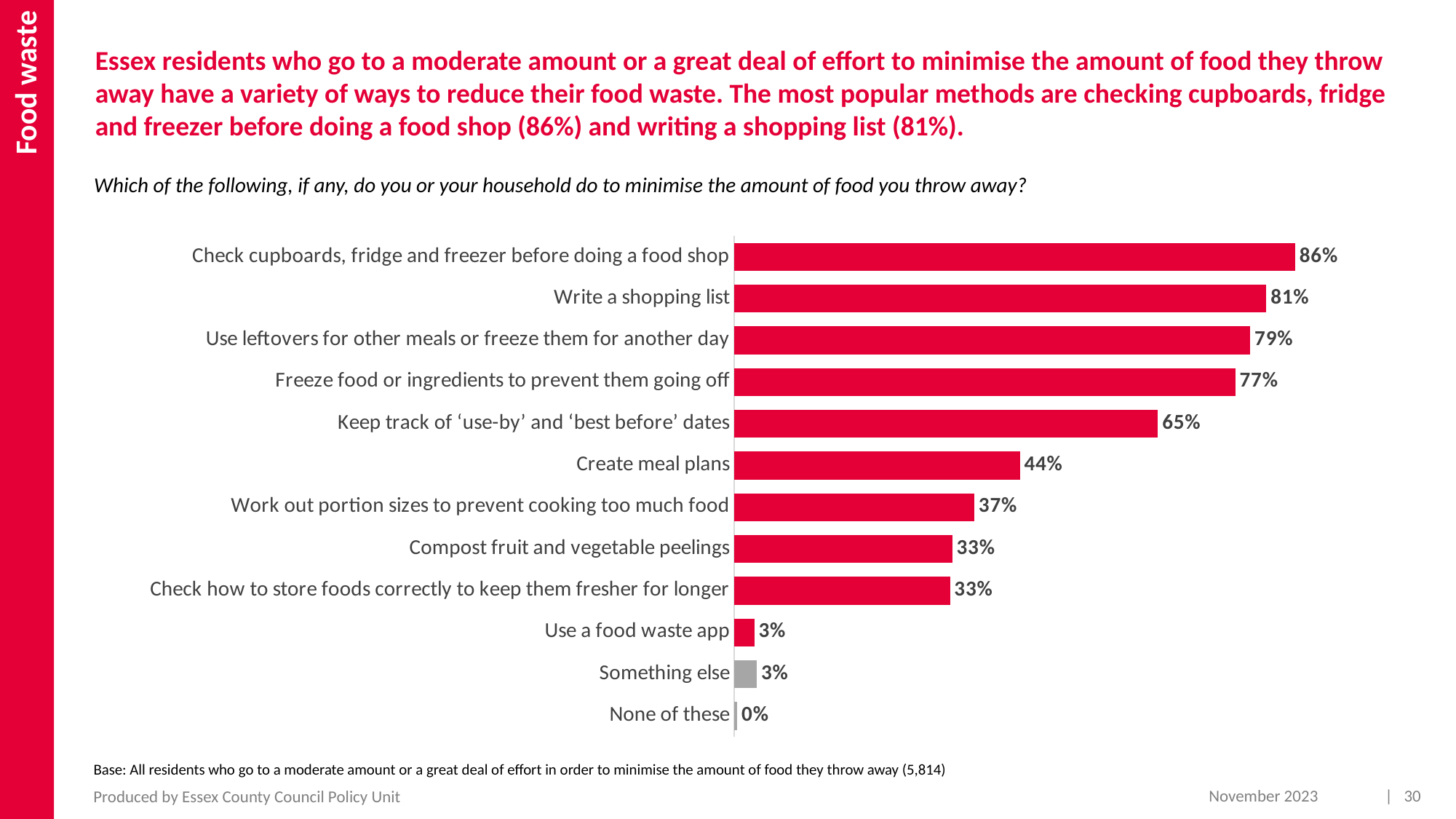

Food waste
# Food waste: actions
Essex residents who go to a moderate amount or a great deal of effort to minimise the amount of food they throw away have a variety of ways to reduce their food waste. The most popular methods are checking cupboards, fridge and freezer before doing a food shop (86%) and writing a shopping list (81%).
Which of the following, if any, do you or your household do to minimise the amount of food you throw away?

### Chart

| Category | Column1 |
|---|---|
| Check cupboards, fridge and freezer before doing a food shop | 0.8575 |
| Write a shopping list | 0.8135 |
| Use leftovers for other meals or freeze them for another day | 0.7889 |
| Freeze food or ingredients to prevent them going off | 0.766 |
| Keep track of ‘use-by’ and ‘best before’ dates | 0.6478 |
| Create meal plans | 0.4368 |
| Work out portion sizes to prevent cooking too much food | 0.3671 |
| Compost fruit and vegetable peelings | 0.3334 |
| Check how to store foods correctly to keep them fresher for longer | 0.3298 |
| Use a food waste app | 0.0307 |
| Something else | 0.0346 |
| None of these | 0.0047 |
Base: All residents who go to a moderate amount or a great deal of effort in order to minimise the amount of food they throw away (5,814)
November 2023
|   30
Produced by Essex County Council Policy Unit